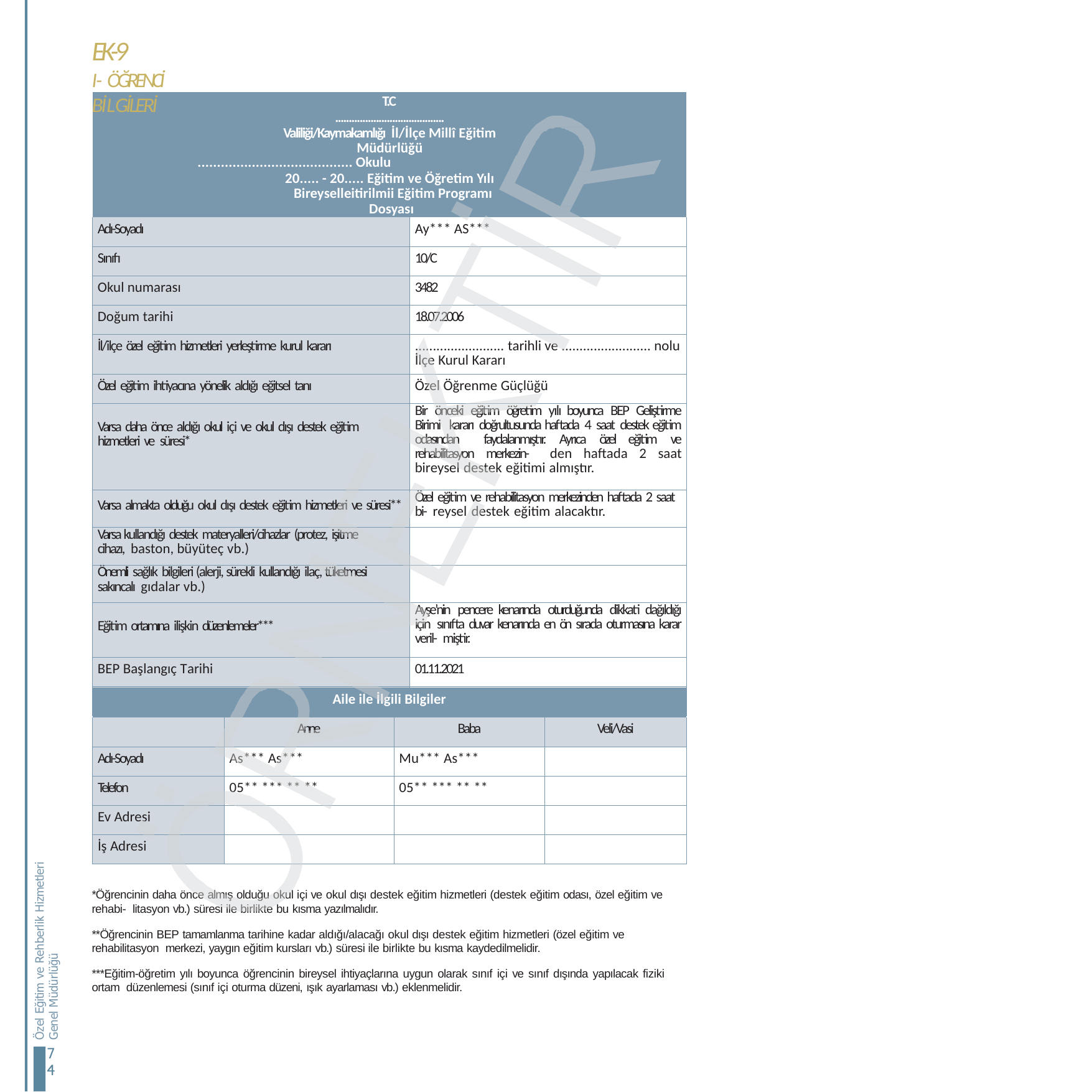

EK-9
I- ÖĞRENCİ BİLGİLERİ
| T.C ........................................ Valiliği/Kaymakamlığı İl/İlçe Millî Eğitim Müdürlüğü ........................................ Okulu 20..... - 20..... Eğitim ve Öğretim Yılı Bireyselleitirilmii Eğitim Programı Dosyası |  |
| --- | --- |
| Adı-Soyadı | Ay\*\*\* AS\*\*\* |
| Sınıfı | 10/C |
| Okul numarası | 3482 |
| Doğum tarihi | 18.07.2006 |
| İl/ilçe özel eğitim hizmetleri yerleştirme kurul kararı | ......................... tarihli ve ......................... nolu İlçe Kurul Kararı |
| Özel eğitim ihtiyacına yönelik aldığı eğitsel tanı | Özel Öğrenme Güçlüğü |
| Varsa daha önce aldığı okul içi ve okul dışı destek eğitim hizmetleri ve süresi\* | Bir önceki eğitim öğretim yılı boyunca BEP Geliştirme Birimi kararı doğrultusunda haftada 4 saat destek eğitim odasından faydalanmıştır. Ayrıca özel eğitim ve rehabilitasyon merkezin- den haftada 2 saat bireysel destek eğitimi almıştır. |
| Varsa almakta olduğu okul dışı destek eğitim hizmetleri ve süresi\*\* | Özel eğitim ve rehabilitasyon merkezinden haftada 2 saat bi- reysel destek eğitim alacaktır. |
| Varsa kullandığı destek materyalleri/cihazlar (protez, işitme cihazı, baston, büyüteç vb.) |  |
| Önemli sağlık bilgileri (alerji, sürekli kullandığı ilaç, tüketmesi sakıncalı gıdalar vb.) |  |
| Eğitim ortamına ilişkin düzenlemeler\*\*\* | Ayşe’nin pencere kenarında oturduğunda dikkati dağıldığı için sınıfta duvar kenarında en ön sırada oturmasına karar veril- miştir. |
| BEP Başlangıç Tarihi | 01.11.2021 |
| BEP Bitiş Tarihi | 17.06.2022 |

| Aile ile İlgili Bilgiler |  |  |  |
| --- | --- | --- | --- |
|  | Anne | Baba | Veli/Vasi |
| Adı-Soyadı | As\*\*\* As\*\*\* | Mu\*\*\* As\*\*\* |  |
| Telefon | 05\*\* \*\*\* \*\* \*\* | 05\*\* \*\*\* \*\* \*\* |  |
| Ev Adresi |  |  |  |
| İş Adresi |  |  |  |
Özel Eğitim ve Rehberlik Hizmetleri Genel Müdürlüğü
*Öğrencinin daha önce almış olduğu okul içi ve okul dışı destek eğitim hizmetleri (destek eğitim odası, özel eğitim ve rehabi-  litasyon vb.) süresi ile birlikte bu kısma yazılmalıdır.

**Öğrencinin BEP tamamlanma tarihine kadar aldığı/alacağı okul dışı destek eğitim hizmetleri (özel eğitim ve rehabilitasyon  merkezi, yaygın eğitim kursları vb.) süresi ile birlikte bu kısma kaydedilmelidir.

***Eğitim-öğretim yılı boyunca öğrencinin bireysel ihtiyaçlarına uygun olarak sınıf içi ve sınıf dışında yapılacak fiziki ortam  düzenlemesi (sınıf içi oturma düzeni, ışık ayarlaması vb.) eklenmelidir.
74